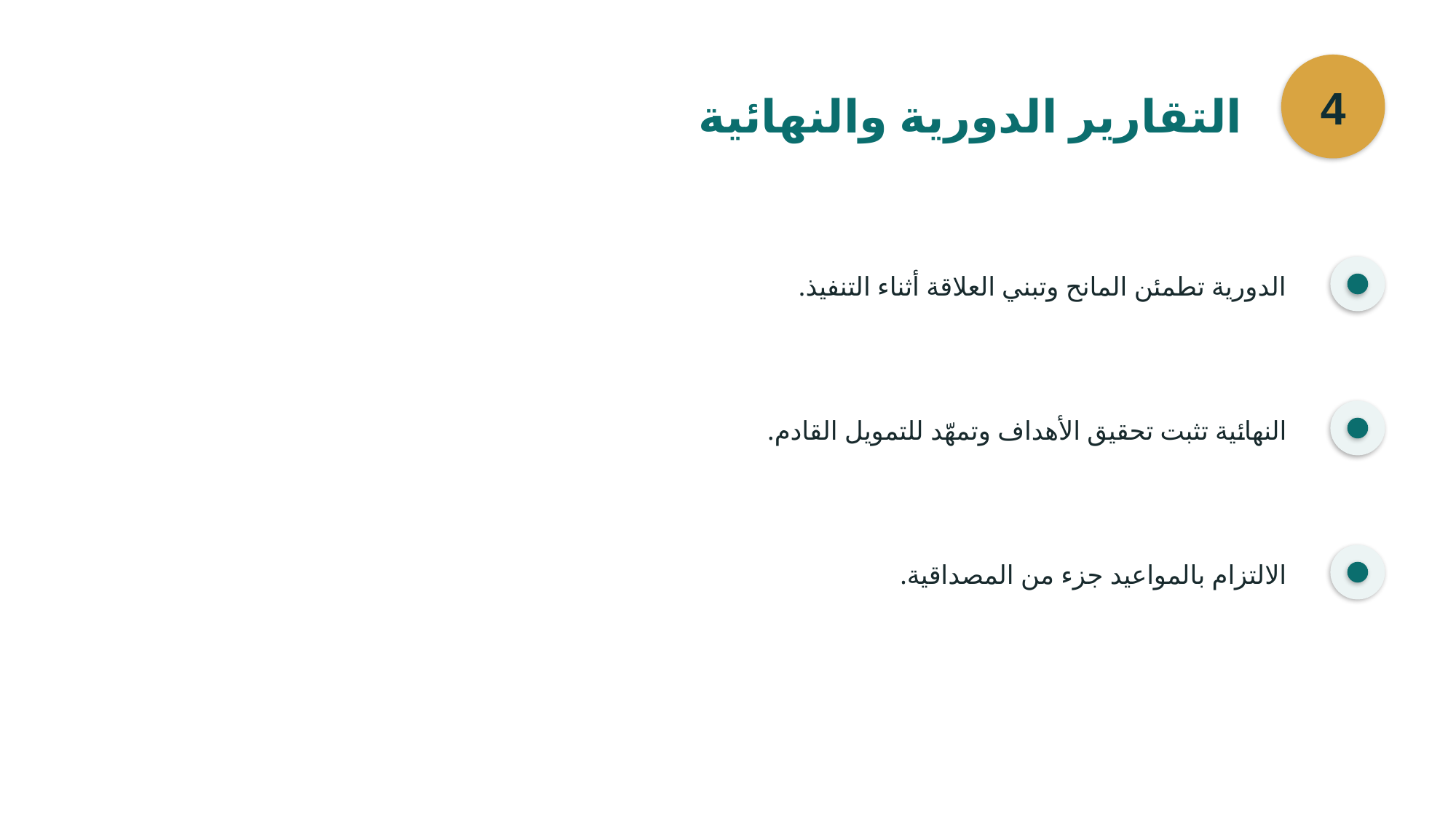

4
التقارير الدورية والنهائية
الدورية تطمئن المانح وتبني العلاقة أثناء التنفيذ.

النهائية تثبت تحقيق الأهداف وتمهّد للتمويل القادم.

الالتزام بالمواعيد جزء من المصداقية.